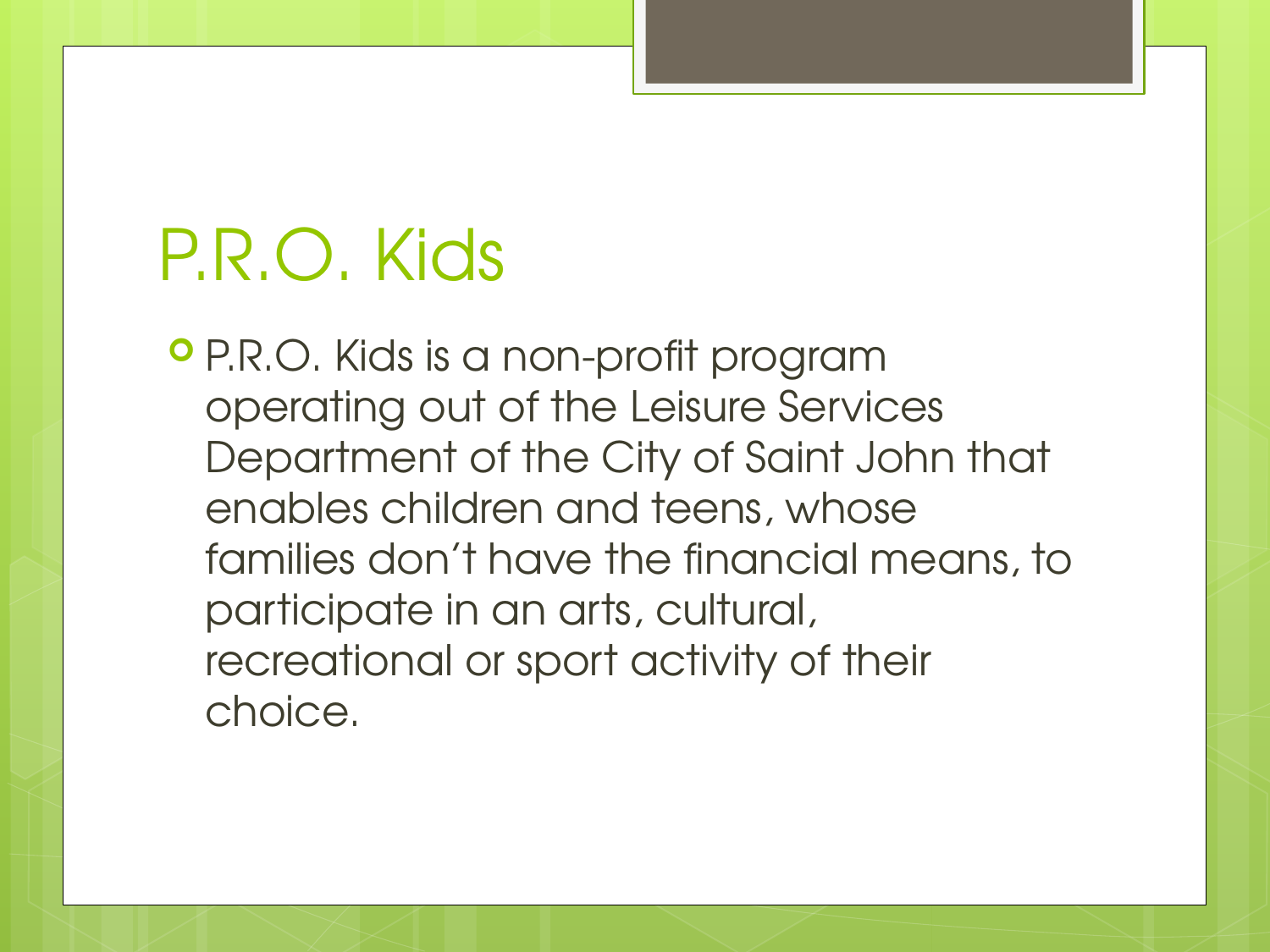

# P.R.O. Kids
P.R.O. Kids is a non-profit program operating out of the Leisure Services Department of the City of Saint John that enables children and teens, whose families don’t have the financial means, to participate in an arts, cultural, recreational or sport activity of their choice.